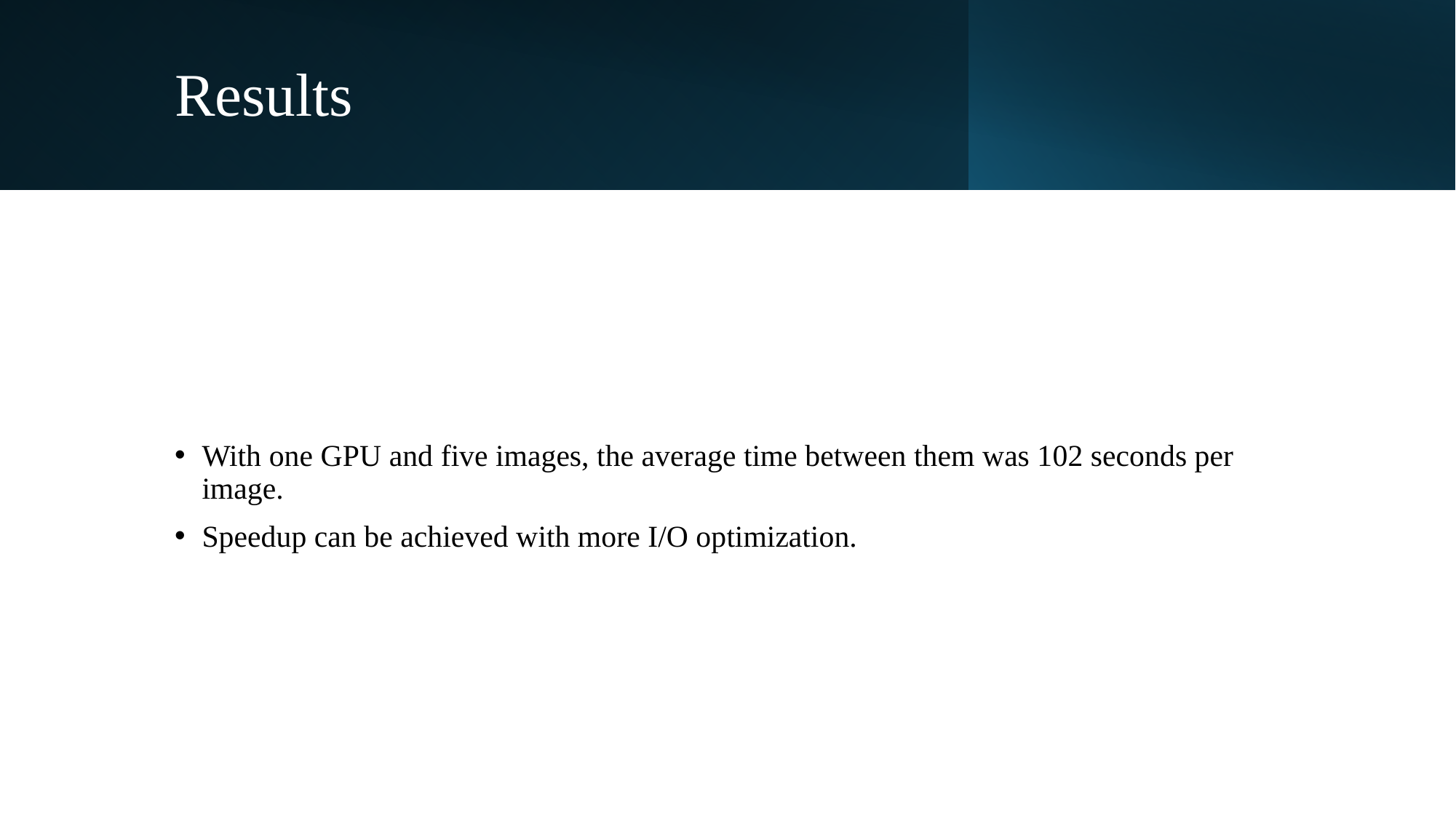

# Results
With one GPU and five images, the average time between them was 102 seconds per image.
Speedup can be achieved with more I/O optimization.